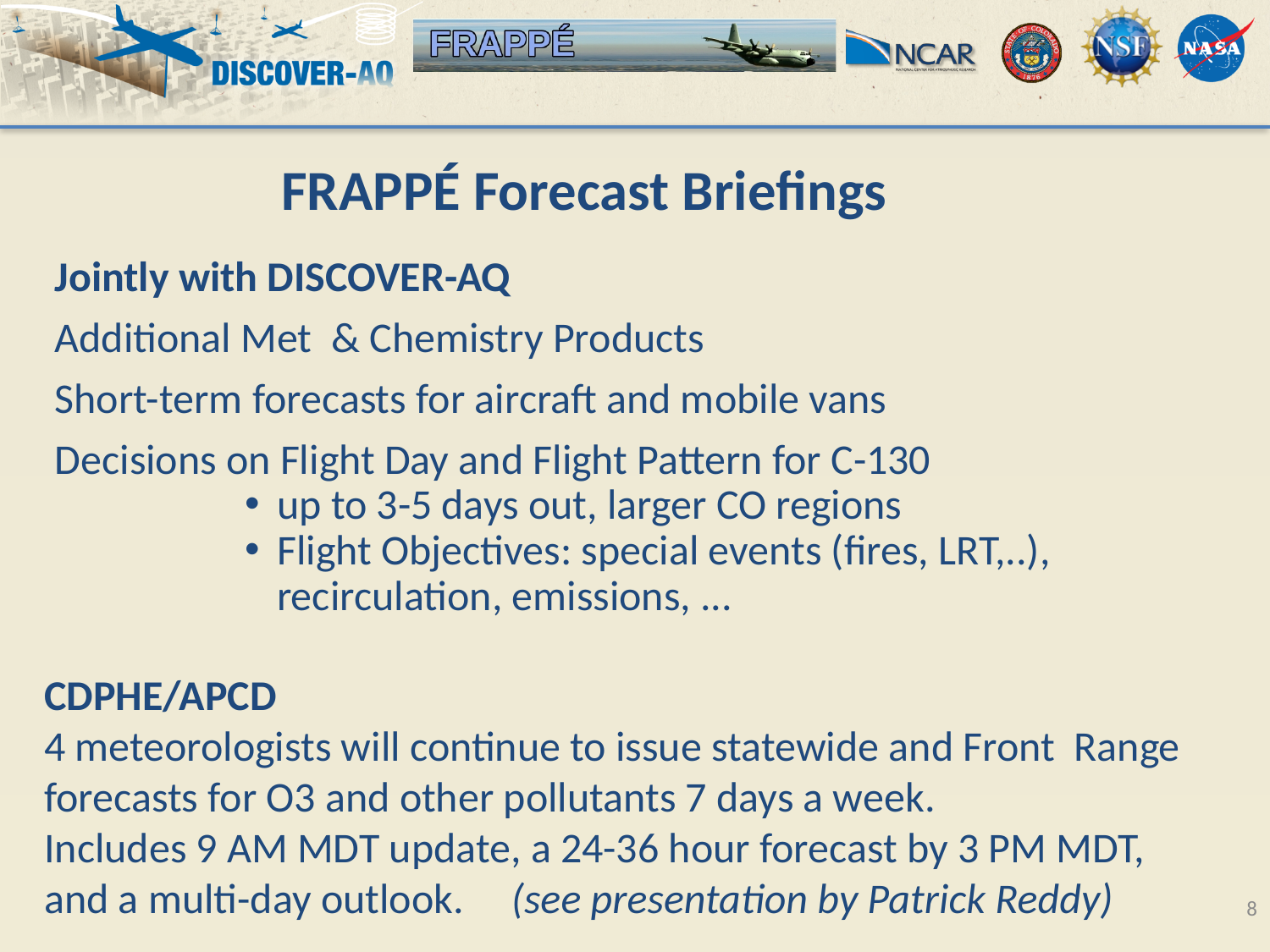

FRAPPÉ Forecast Briefings
Jointly with DISCOVER-AQ
Additional Met  & Chemistry Products
Short-term forecasts for aircraft and mobile vans
Decisions on Flight Day and Flight Pattern for C-130
up to 3-5 days out, larger CO regions
Flight Objectives: special events (fires, LRT,..), recirculation, emissions, ...
CDPHE/APCD
4 meteorologists will continue to issue statewide and Front  Range forecasts for O3 and other pollutants 7 days a week.
Includes 9 AM MDT update, a 24-36 hour forecast by 3 PM MDT, and a multi-day outlook.     (see presentation by Patrick Reddy)
8